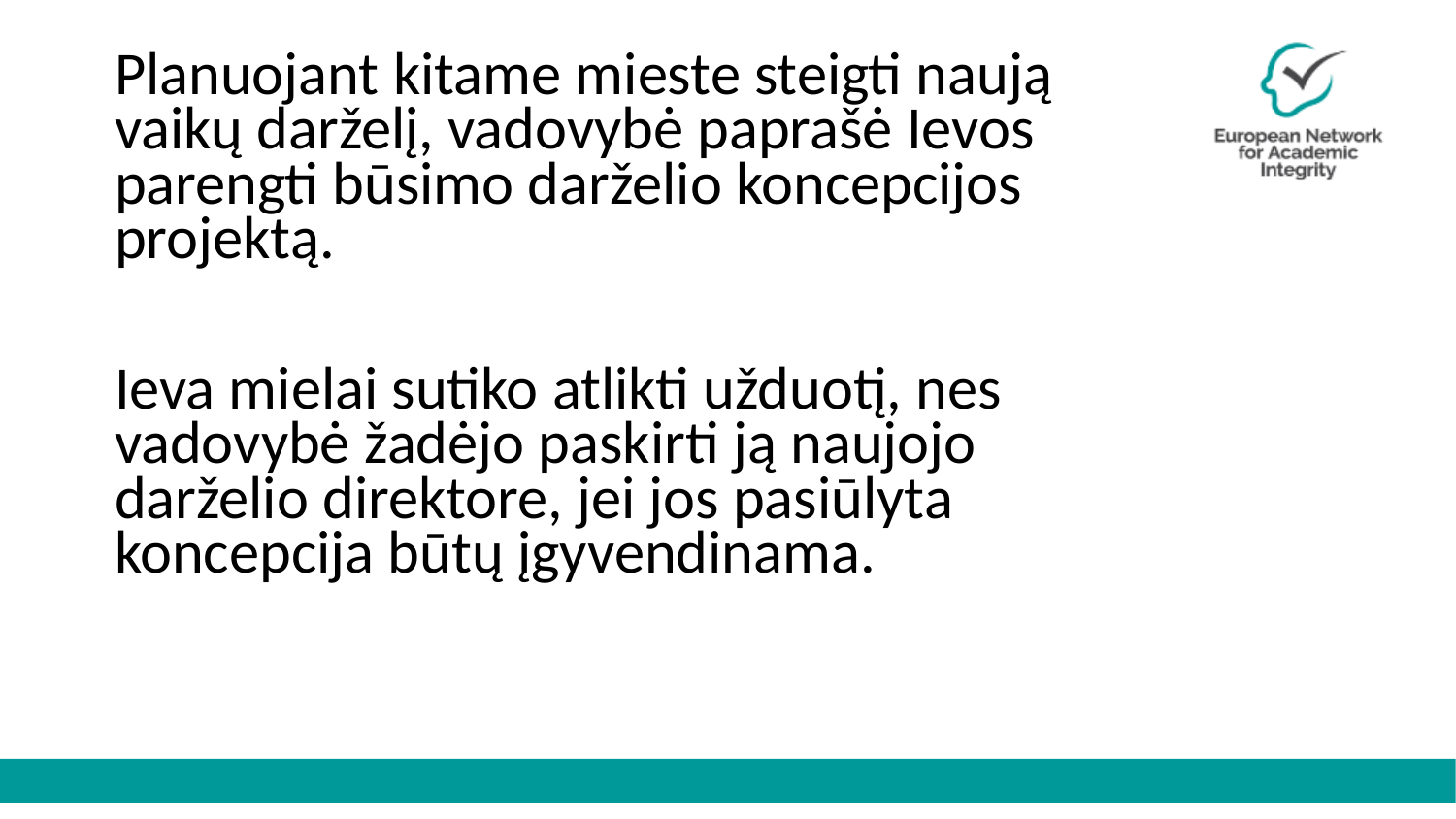

Planuojant kitame mieste steigti naują vaikų darželį, vadovybė paprašė Ievos parengti būsimo darželio koncepcijos projektą.

Ieva mielai sutiko atlikti užduotį, nes vadovybė žadėjo paskirti ją naujojo darželio direktore, jei jos pasiūlyta koncepcija būtų įgyvendinama.